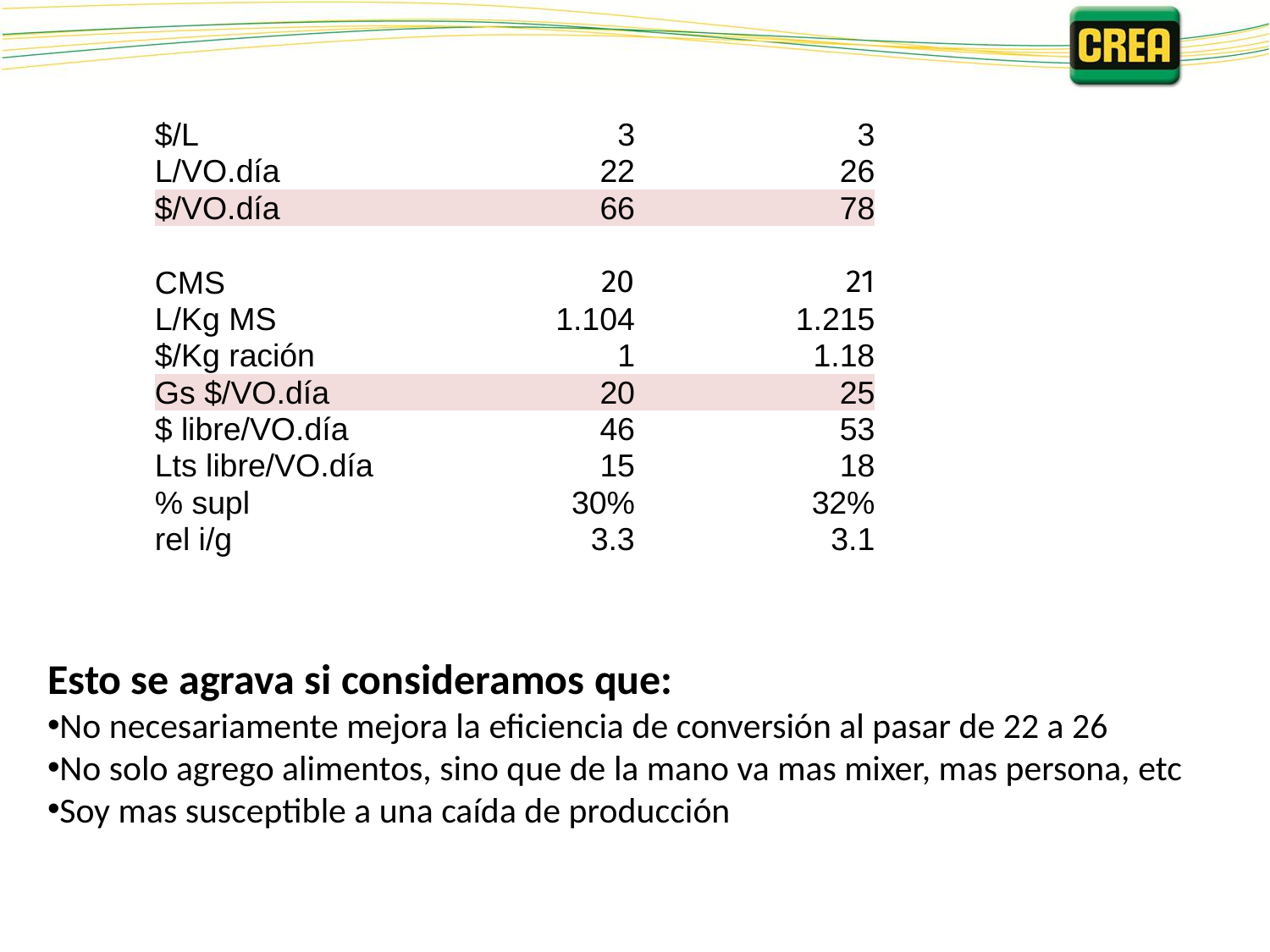

| $/L | 3 | 3 |
| --- | --- | --- |
| L/VO.día | 22 | 26 |
| $/VO.día | 66 | 78 |
|  |  |  |
| CMS | 20 | 21 |
| L/Kg MS | 1.104 | 1.215 |
| $/Kg ración | 1 | 1.18 |
| Gs $/VO.día | 20 | 25 |
| $ libre/VO.día | 46 | 53 |
| Lts libre/VO.día | 15 | 18 |
| % supl | 30% | 32% |
| rel i/g | 3.3 | 3.1 |
Esto se agrava si consideramos que:
No necesariamente mejora la eficiencia de conversión al pasar de 22 a 26
No solo agrego alimentos, sino que de la mano va mas mixer, mas persona, etc
Soy mas susceptible a una caída de producción